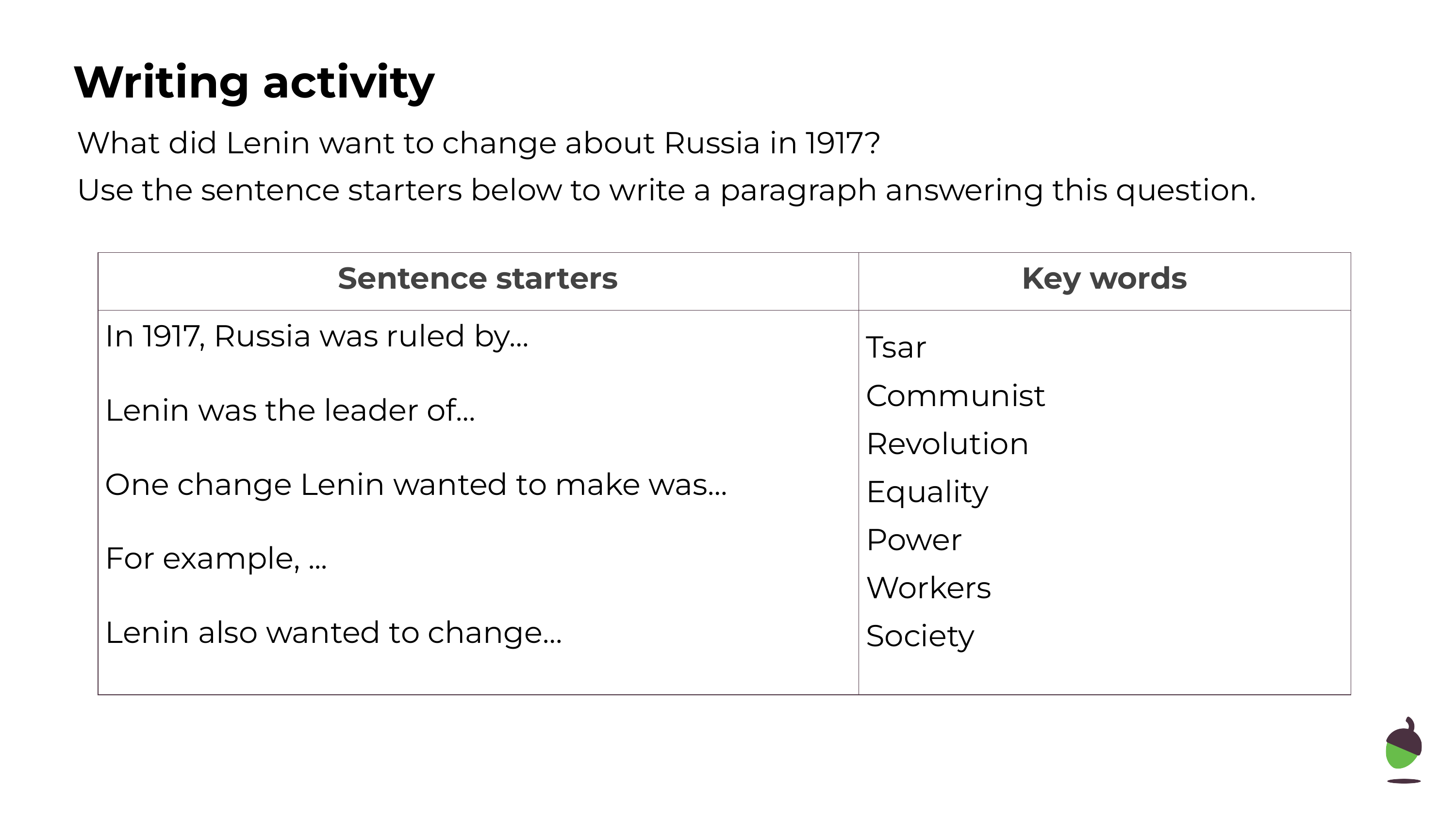

# Writing activity
What did Lenin want to change about Russia in 1917?
Use the sentence starters below to write a paragraph answering this question.

| Sentence starters | Key words |
| --- | --- |
| In 1917, Russia was ruled by… Lenin was the leader of… One change Lenin wanted to make was… For example, ... Lenin also wanted to change… | Tsar Communist Revolution Equality Power Workers Society |